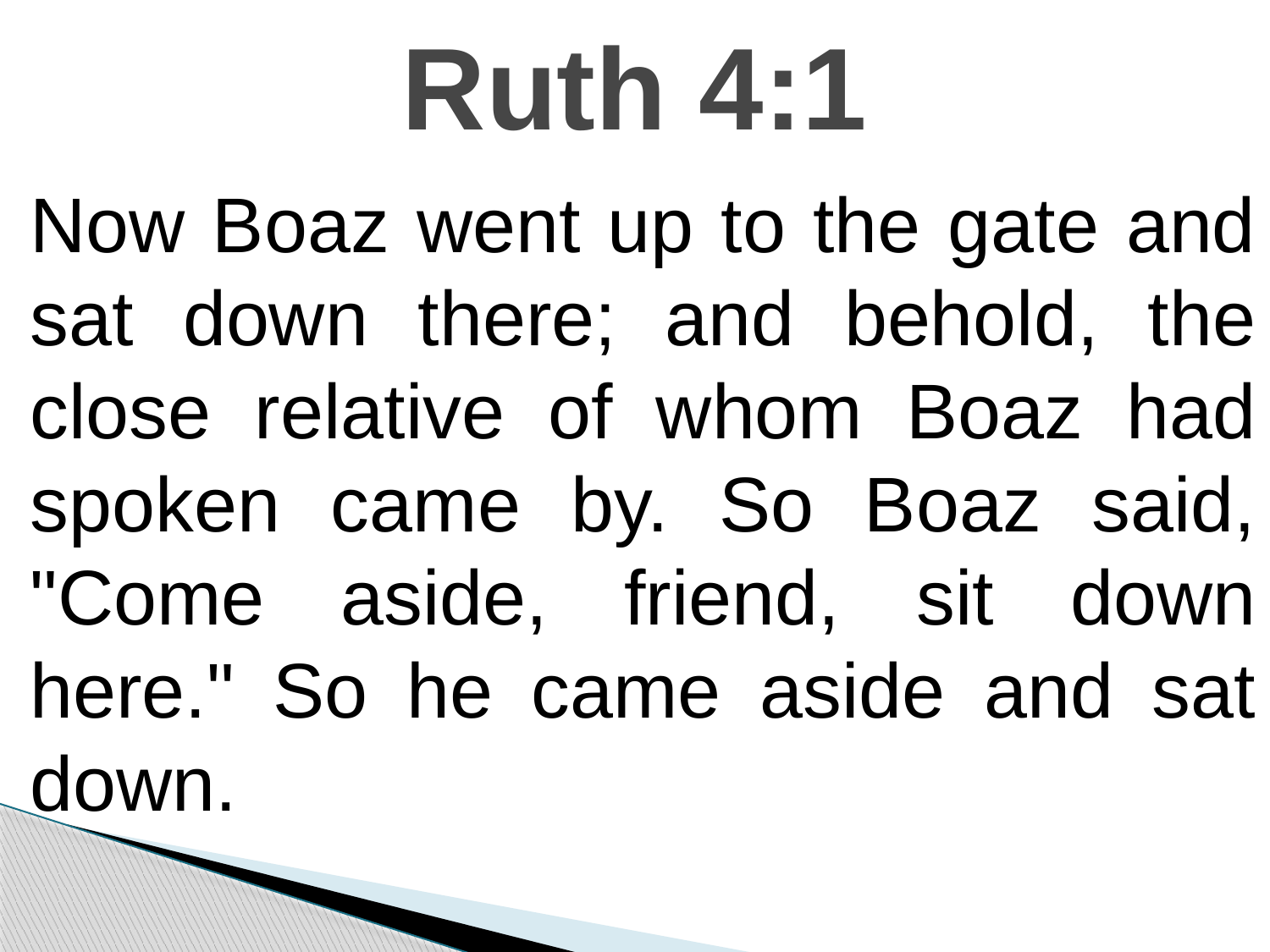

# Ruth 4:1
Now Boaz went up to the gate and sat down there; and behold, the close relative of whom Boaz had spoken came by. So Boaz said, "Come aside, friend, sit down here." So he came aside and sat down.